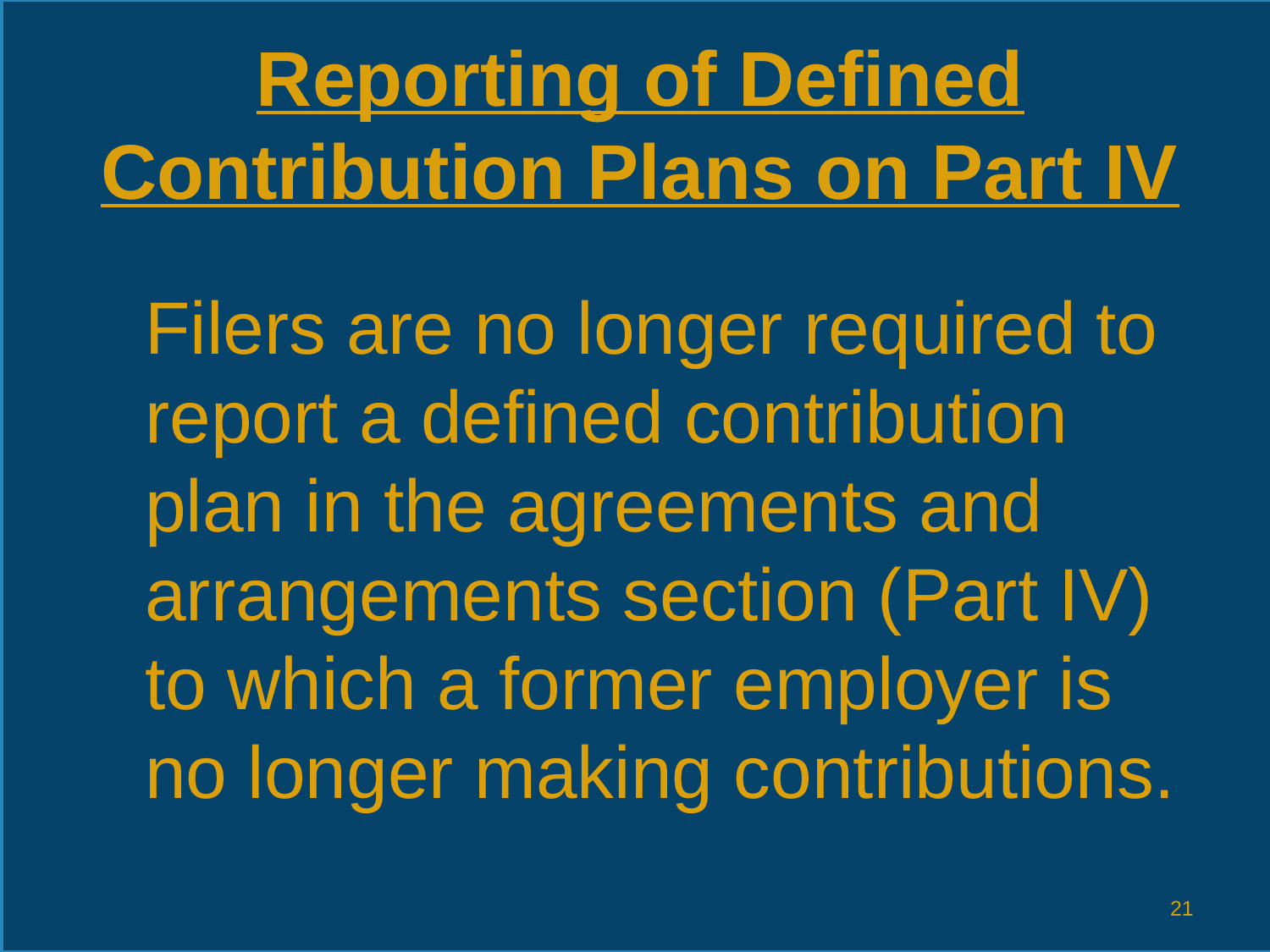

# Reporting of Defined Contribution Plans on Part IV
Filers are no longer required to report a defined contribution plan in the agreements and arrangements section (Part IV) to which a former employer is no longer making contributions.
21